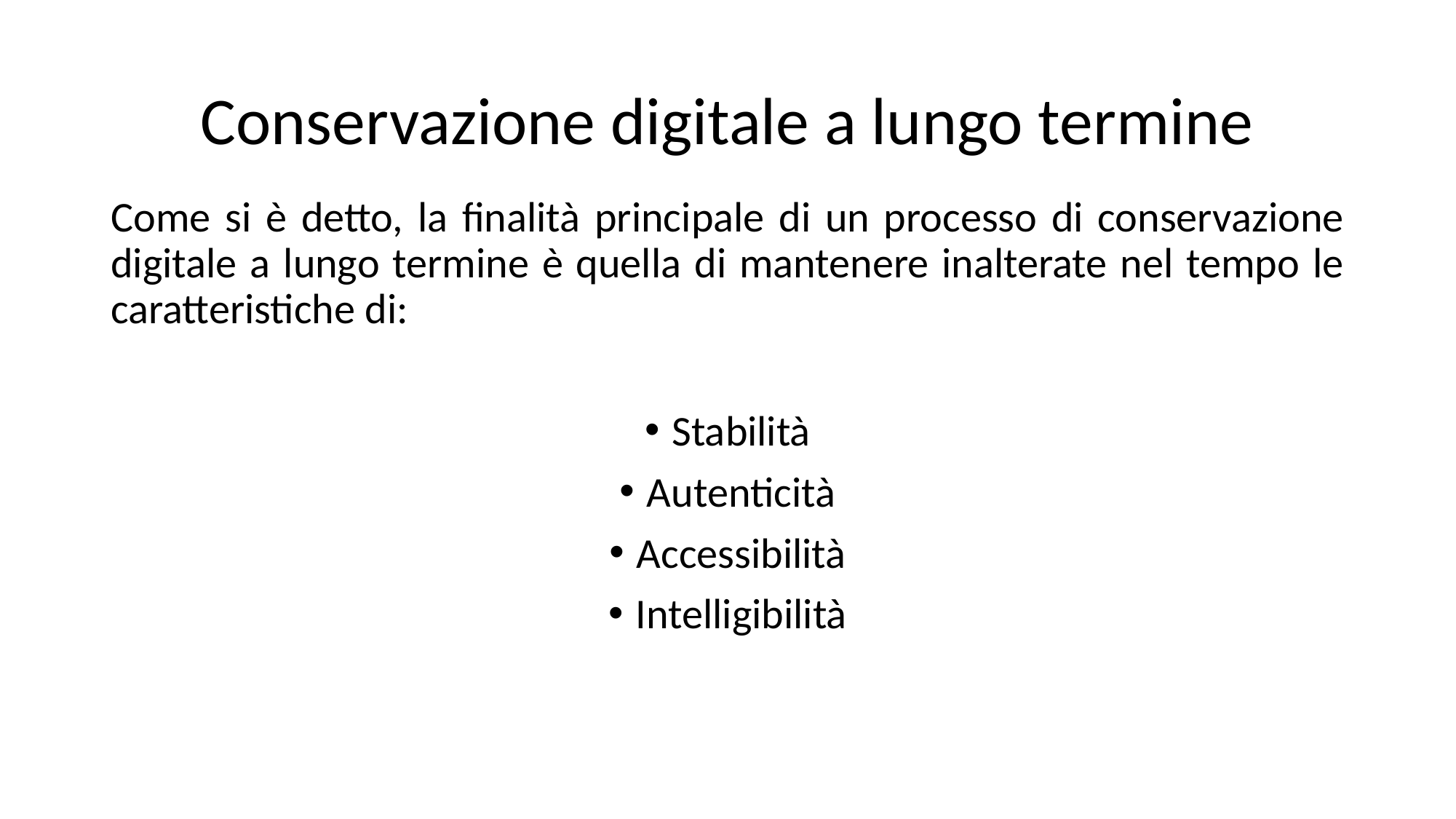

# Conservazione digitale a lungo termine
Come si è detto, la finalità principale di un processo di conservazione digitale a lungo termine è quella di mantenere inalterate nel tempo le caratteristiche di:

Stabilità
Autenticità
Accessibilità
Intelligibilità